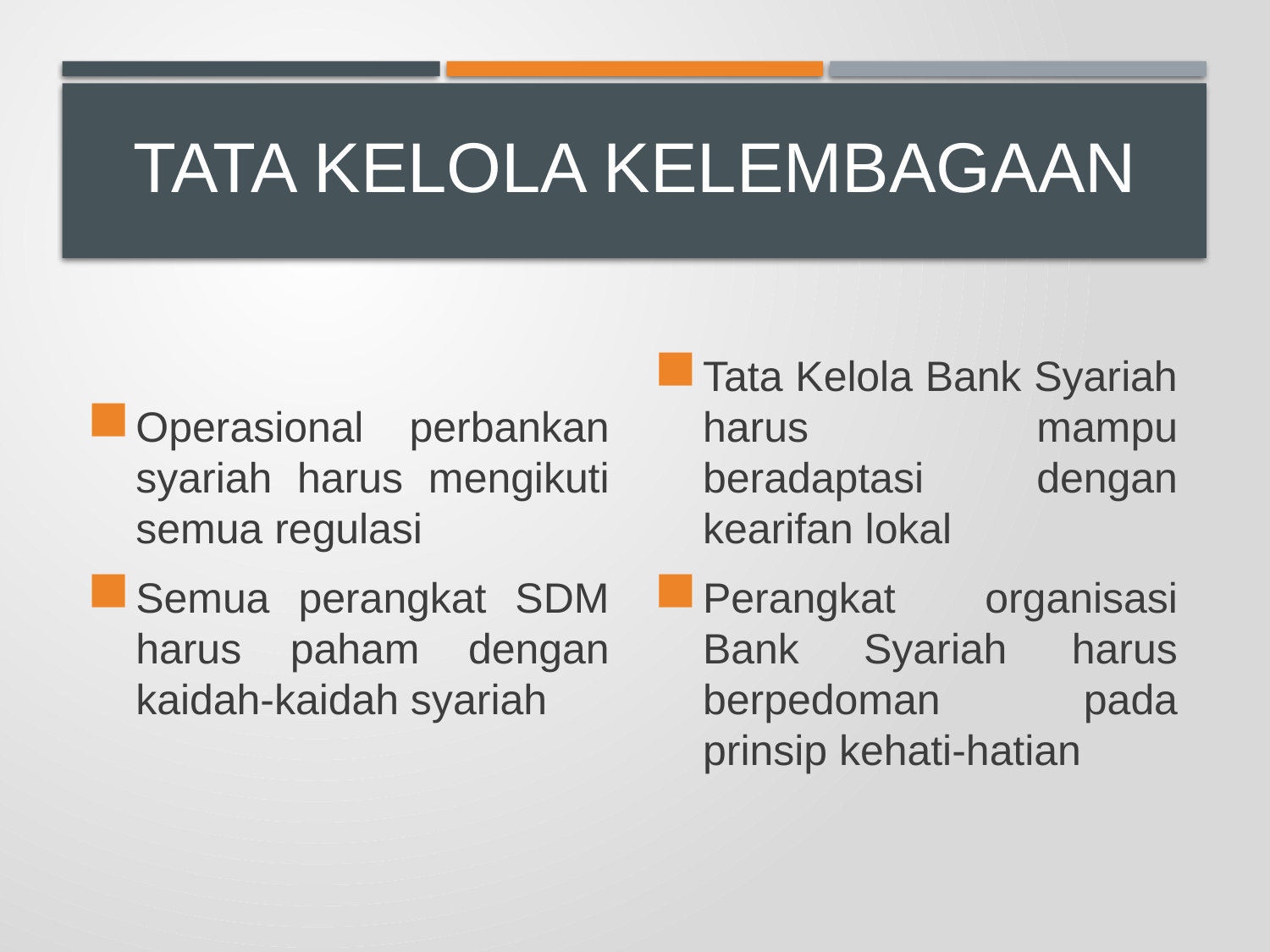

# Tata Kelola kelembagaan
Operasional perbankan syariah harus mengikuti semua regulasi
Semua perangkat SDM harus paham dengan kaidah-kaidah syariah
Tata Kelola Bank Syariah harus mampu beradaptasi dengan kearifan lokal
Perangkat organisasi Bank Syariah harus berpedoman pada prinsip kehati-hatian